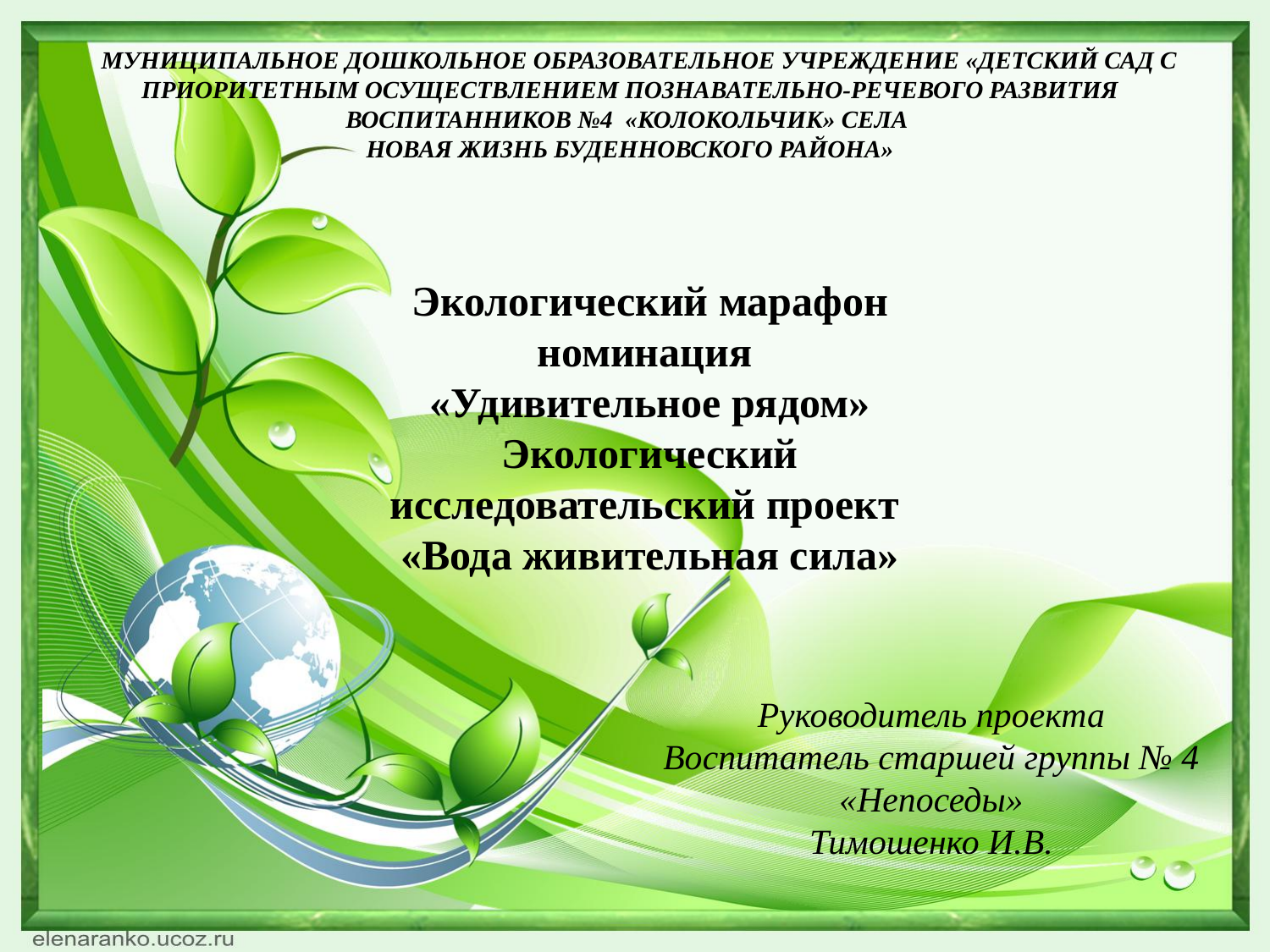

МУНИЦИПАЛЬНОЕ ДОШКОЛЬНОЕ ОБРАЗОВАТЕЛЬНОЕ УЧРЕЖДЕНИЕ «ДЕТСКИЙ САД С ПРИОРИТЕТНЫМ ОСУЩЕСТВЛЕНИЕМ ПОЗНАВАТЕЛЬНО-РЕЧЕВОГО РАЗВИТИЯ ВОСПИТАННИКОВ №4  «КОЛОКОЛЬЧИК» СЕЛА
НОВАЯ ЖИЗНЬ БУДЕННОВСКОГО РАЙОНА»

Экологический марафон номинация
«Удивительное рядом»
Экологический исследовательский проект
«Вода живительная сила»
Руководитель проекта
Воспитатель старшей группы № 4 «Непоседы»
Тимошенко И.В.